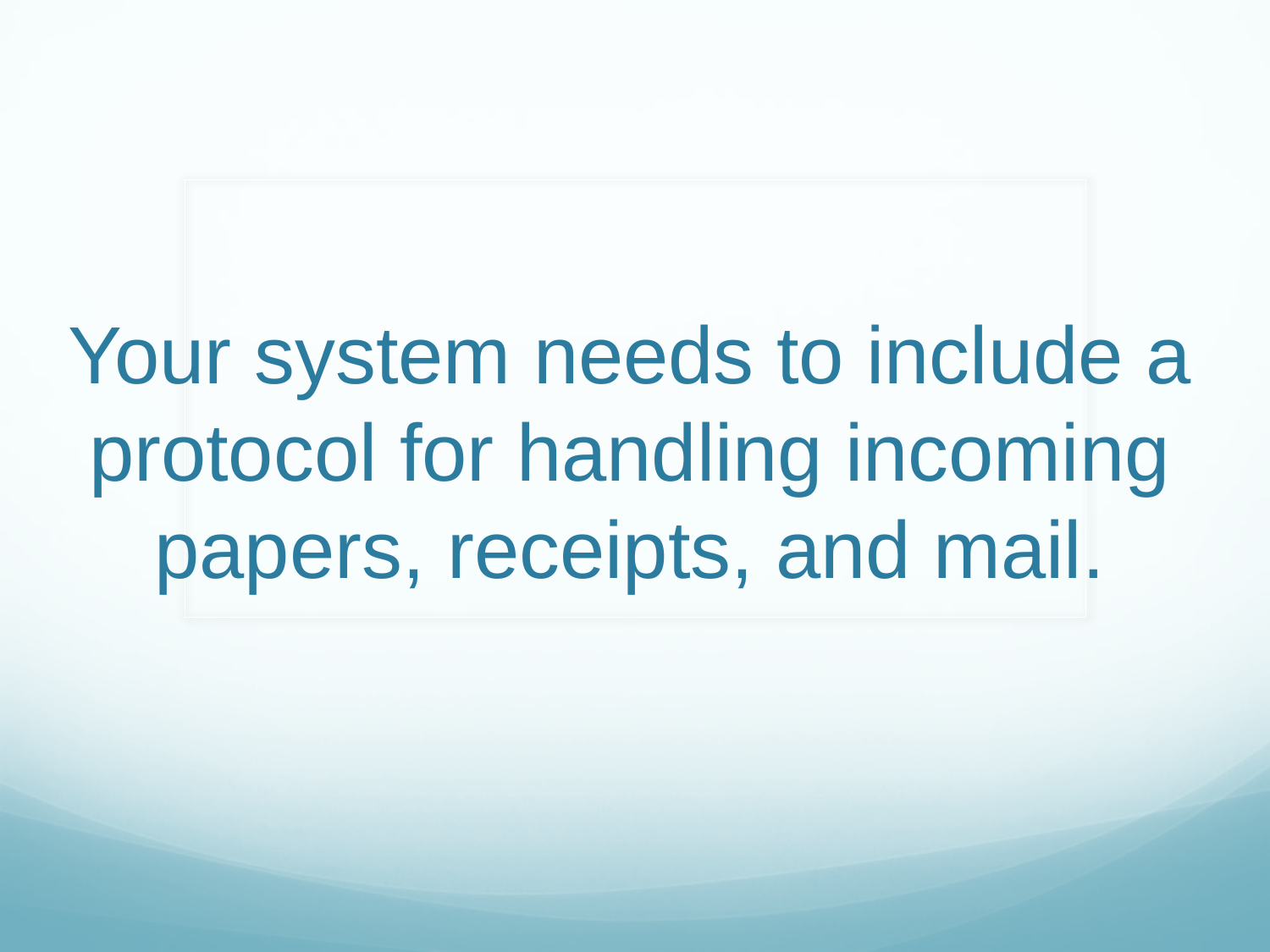

# Your system needs to include a protocol for handling incoming papers, receipts, and mail.